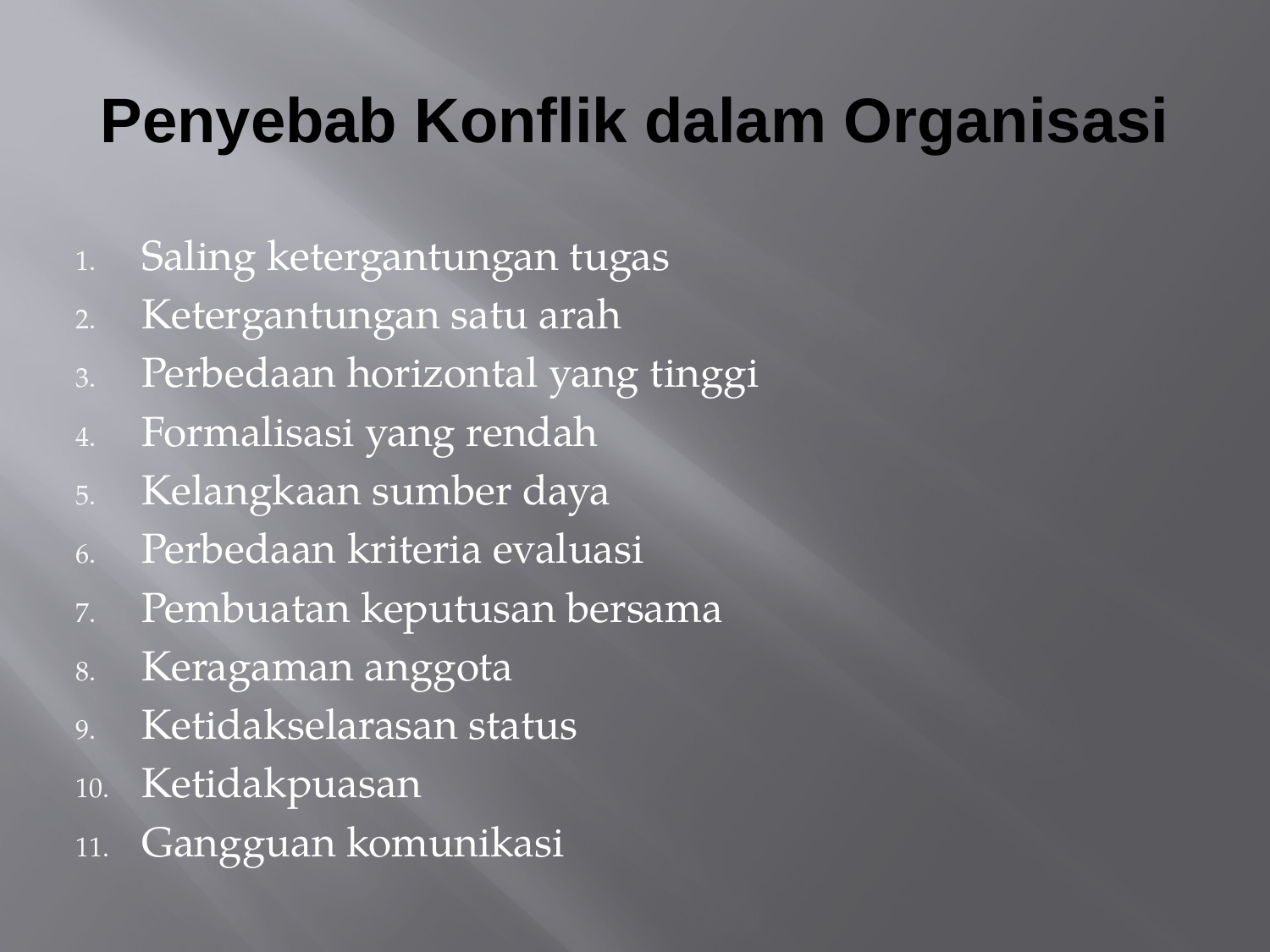

# Penyebab Konflik dalam Organisasi
Saling ketergantungan tugas
Ketergantungan satu arah
Perbedaan horizontal yang tinggi
Formalisasi yang rendah
Kelangkaan sumber daya
Perbedaan kriteria evaluasi
Pembuatan keputusan bersama
Keragaman anggota
Ketidakselarasan status
Ketidakpuasan
Gangguan komunikasi